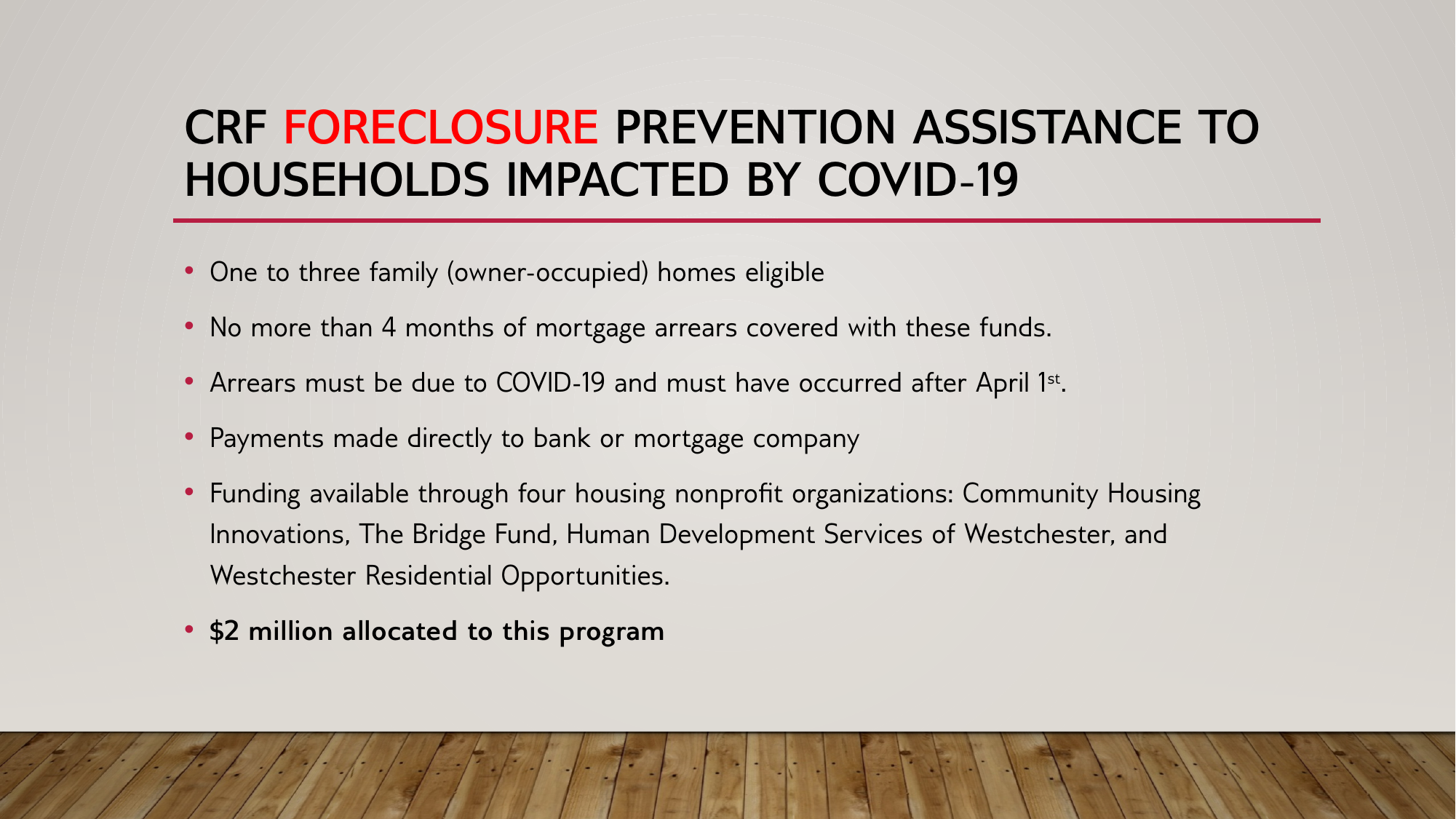

# CRF Foreclosure Prevention Assistance to Households Impacted by COVID-19
One to three family (owner-occupied) homes eligible
No more than 4 months of mortgage arrears covered with these funds.
Arrears must be due to COVID-19 and must have occurred after April 1st.
Payments made directly to bank or mortgage company
Funding available through four housing nonprofit organizations: Community Housing Innovations, The Bridge Fund, Human Development Services of Westchester, and Westchester Residential Opportunities.
$2 million allocated to this program